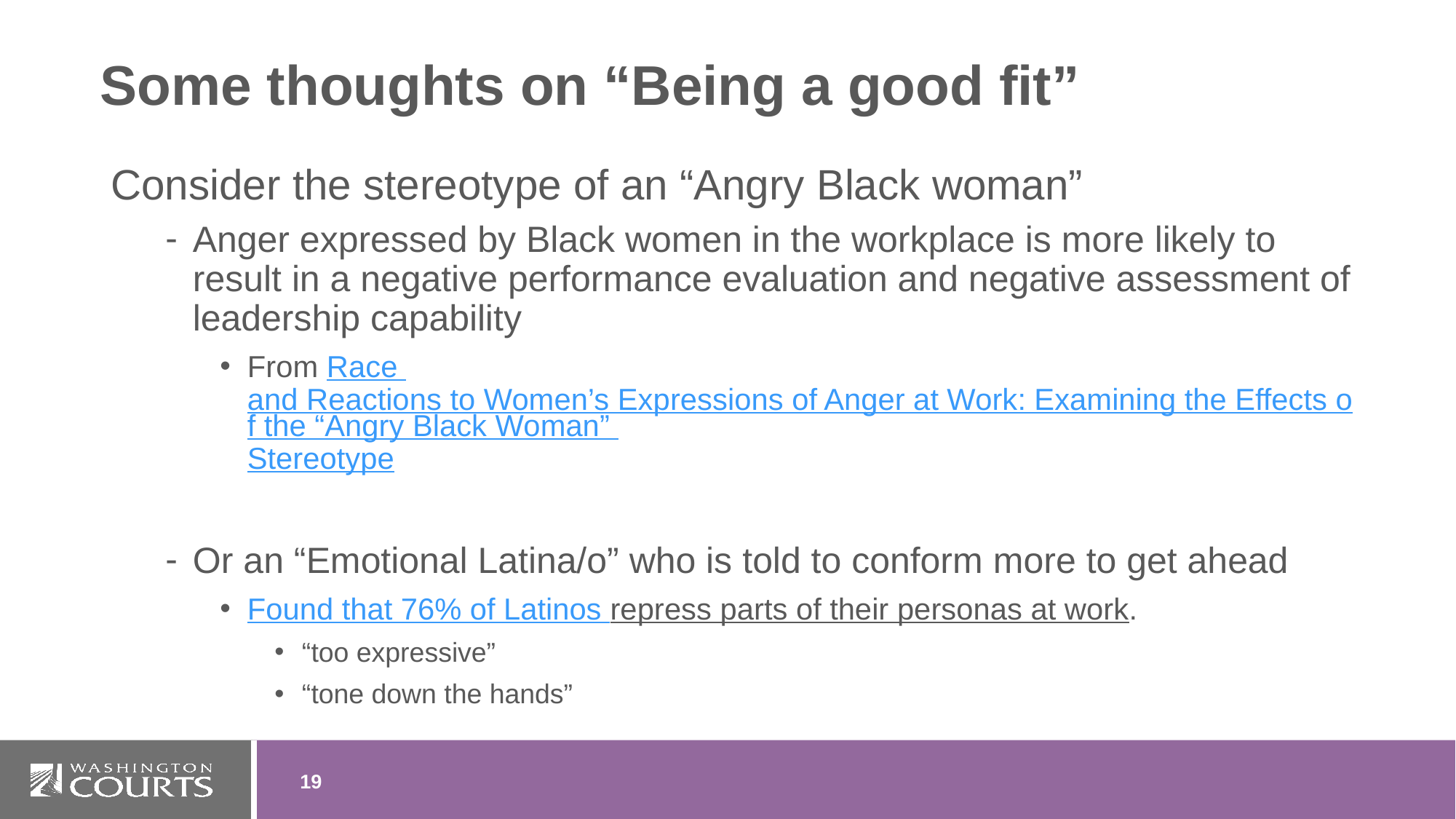

# Some thoughts on “Being a good fit”
Consider the stereotype of an “Angry Black woman”
Anger expressed by Black women in the workplace is more likely to result in a negative performance evaluation and negative assessment of leadership capability
From Race and Reactions to Women’s Expressions of Anger at Work: Examining the Effects of the “Angry Black Woman” Stereotype

Or an “Emotional Latina/o” who is told to conform more to get ahead
Found that 76% of Latinos repress parts of their personas at work.
“too expressive”
“tone down the hands”